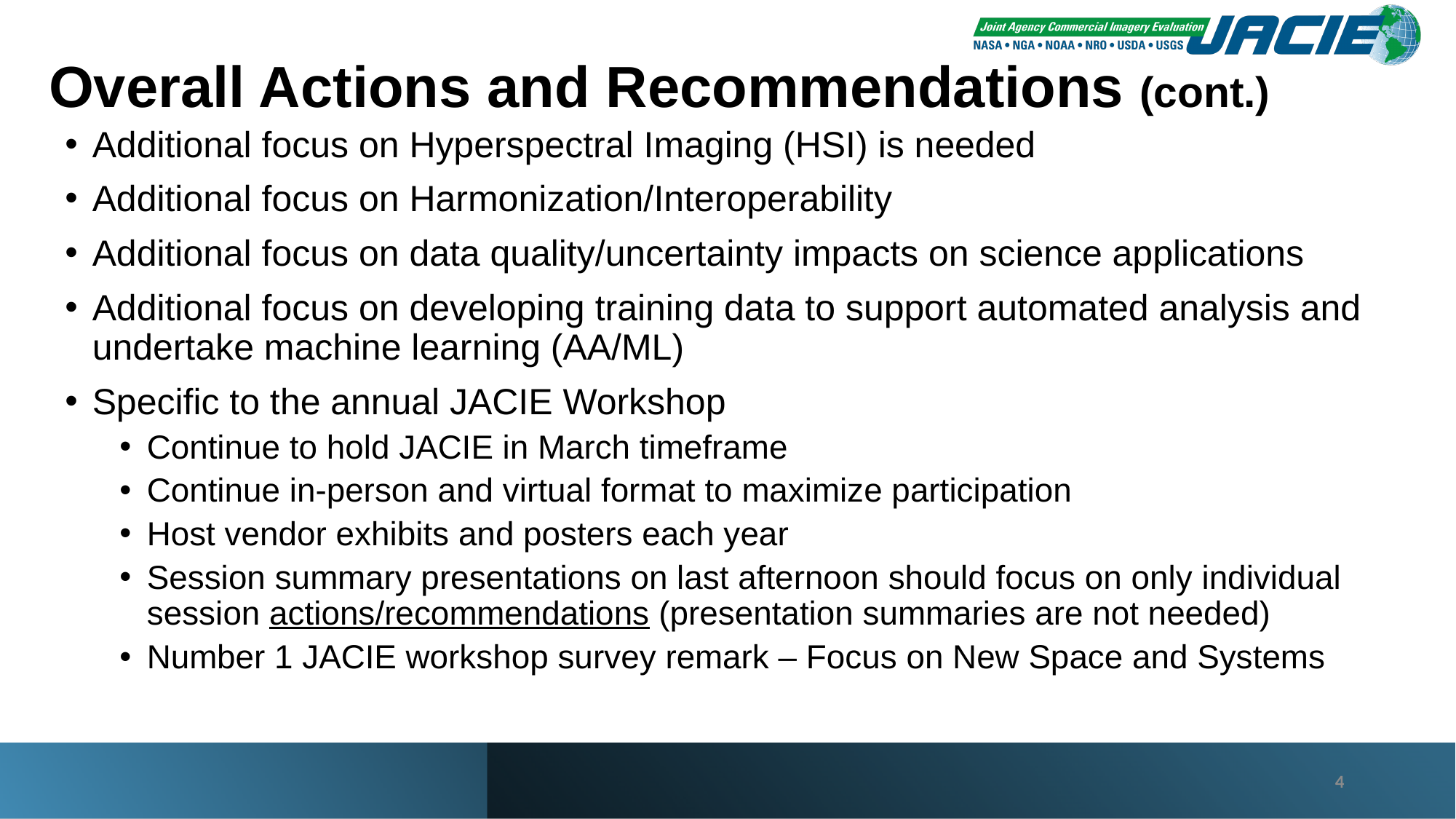

# Overall Actions and Recommendations (cont.)
Additional focus on Hyperspectral Imaging (HSI) is needed
Additional focus on Harmonization/Interoperability
Additional focus on data quality/uncertainty impacts on science applications
Additional focus on developing training data to support automated analysis and undertake machine learning (AA/ML)
Specific to the annual JACIE Workshop
Continue to hold JACIE in March timeframe
Continue in-person and virtual format to maximize participation
Host vendor exhibits and posters each year
Session summary presentations on last afternoon should focus on only individual session actions/recommendations (presentation summaries are not needed)
Number 1 JACIE workshop survey remark – Focus on New Space and Systems
4